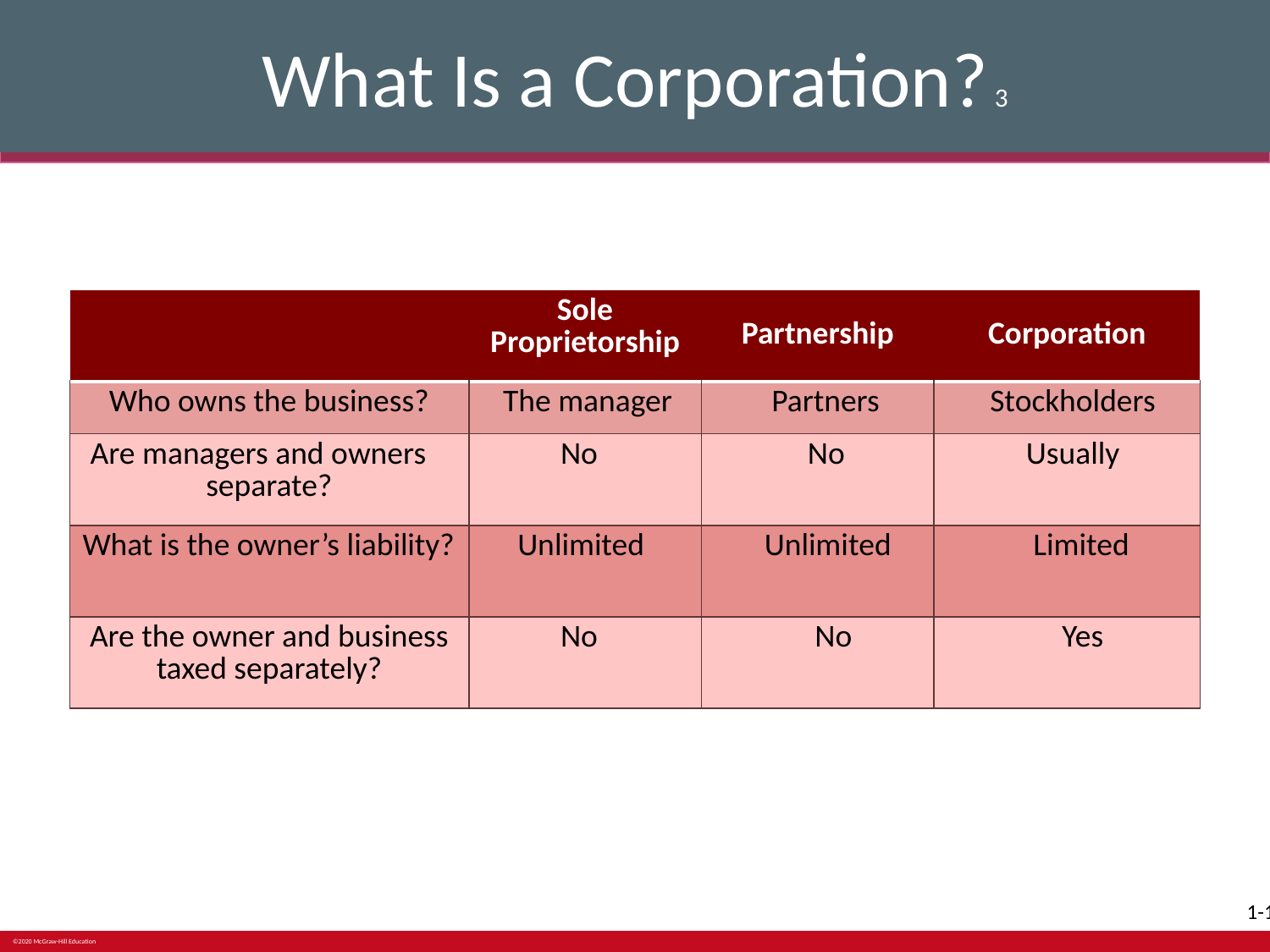

# What Is a Corporation? 3
|  | Sole Proprietorship | Partnership | Corporation |
| --- | --- | --- | --- |
| Who owns the business? | The manager | Partners | Stockholders |
| Are managers and owners separate? | No | No | Usually |
| What is the owner’s liability? | Unlimited | Unlimited | Limited |
| Are the owner and business taxed separately? | No | No | Yes |